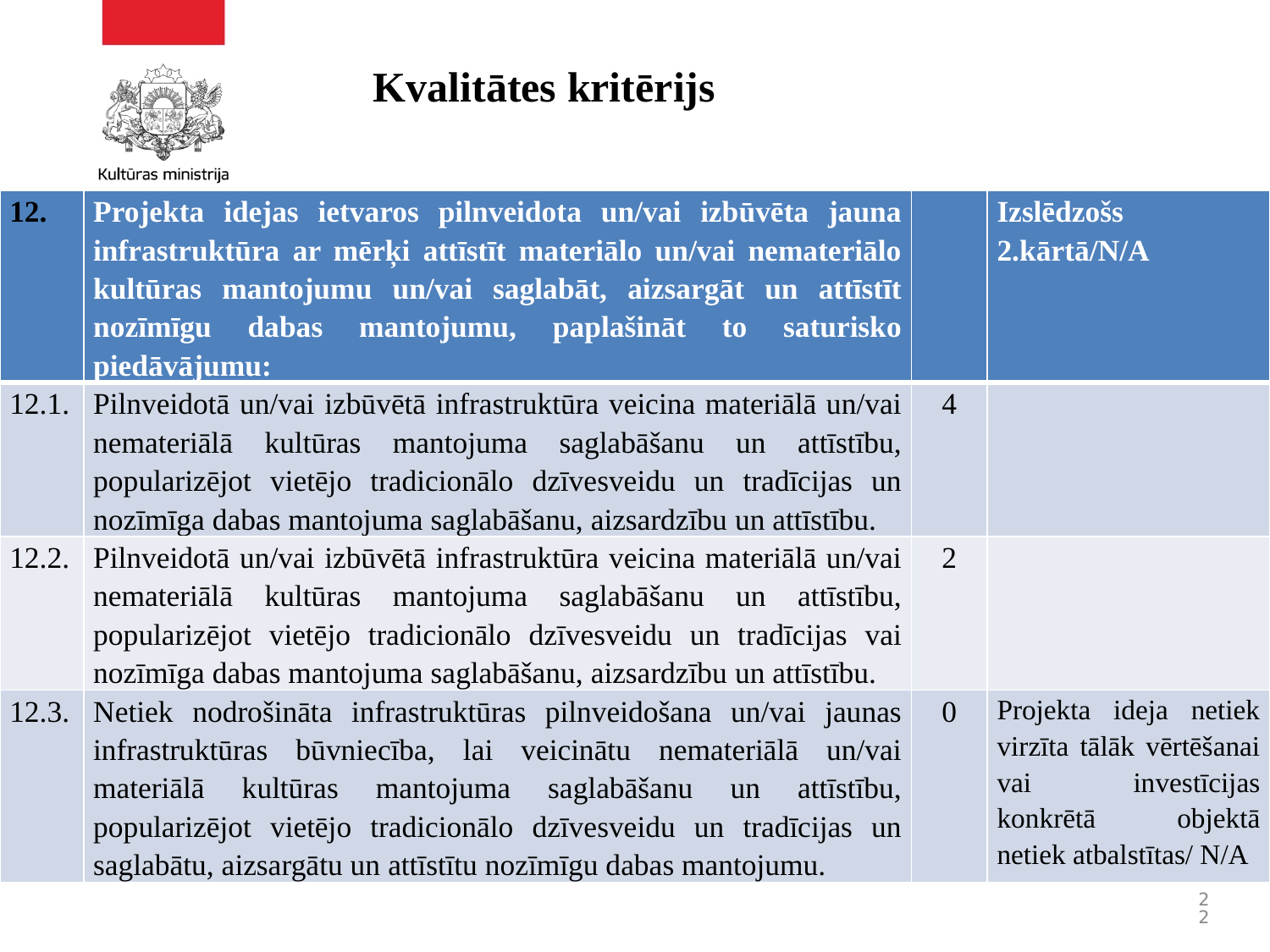

# Kvalitātes kritērijs
| 12. | Projekta idejas ietvaros pilnveidota un/vai izbūvēta jauna infrastruktūra ar mērķi attīstīt materiālo un/vai nemateriālo kultūras mantojumu un/vai saglabāt, aizsargāt un attīstīt nozīmīgu dabas mantojumu, paplašināt to saturisko piedāvājumu: |  | Izslēdzošs 2.kārtā/N/A |
| --- | --- | --- | --- |
| 12.1. | Pilnveidotā un/vai izbūvētā infrastruktūra veicina materiālā un/vai nemateriālā kultūras mantojuma saglabāšanu un attīstību, popularizējot vietējo tradicionālo dzīvesveidu un tradīcijas un nozīmīga dabas mantojuma saglabāšanu, aizsardzību un attīstību. | 4 |  |
| 12.2. | Pilnveidotā un/vai izbūvētā infrastruktūra veicina materiālā un/vai nemateriālā kultūras mantojuma saglabāšanu un attīstību, popularizējot vietējo tradicionālo dzīvesveidu un tradīcijas vai nozīmīga dabas mantojuma saglabāšanu, aizsardzību un attīstību. | 2 |  |
| 12.3. | Netiek nodrošināta infrastruktūras pilnveidošana un/vai jaunas infrastruktūras būvniecība, lai veicinātu nemateriālā un/vai materiālā kultūras mantojuma saglabāšanu un attīstību, popularizējot vietējo tradicionālo dzīvesveidu un tradīcijas un saglabātu, aizsargātu un attīstītu nozīmīgu dabas mantojumu. | 0 | Projekta ideja netiek virzīta tālāk vērtēšanai vai investīcijas konkrētā objektā netiek atbalstītas/ N/A |
22